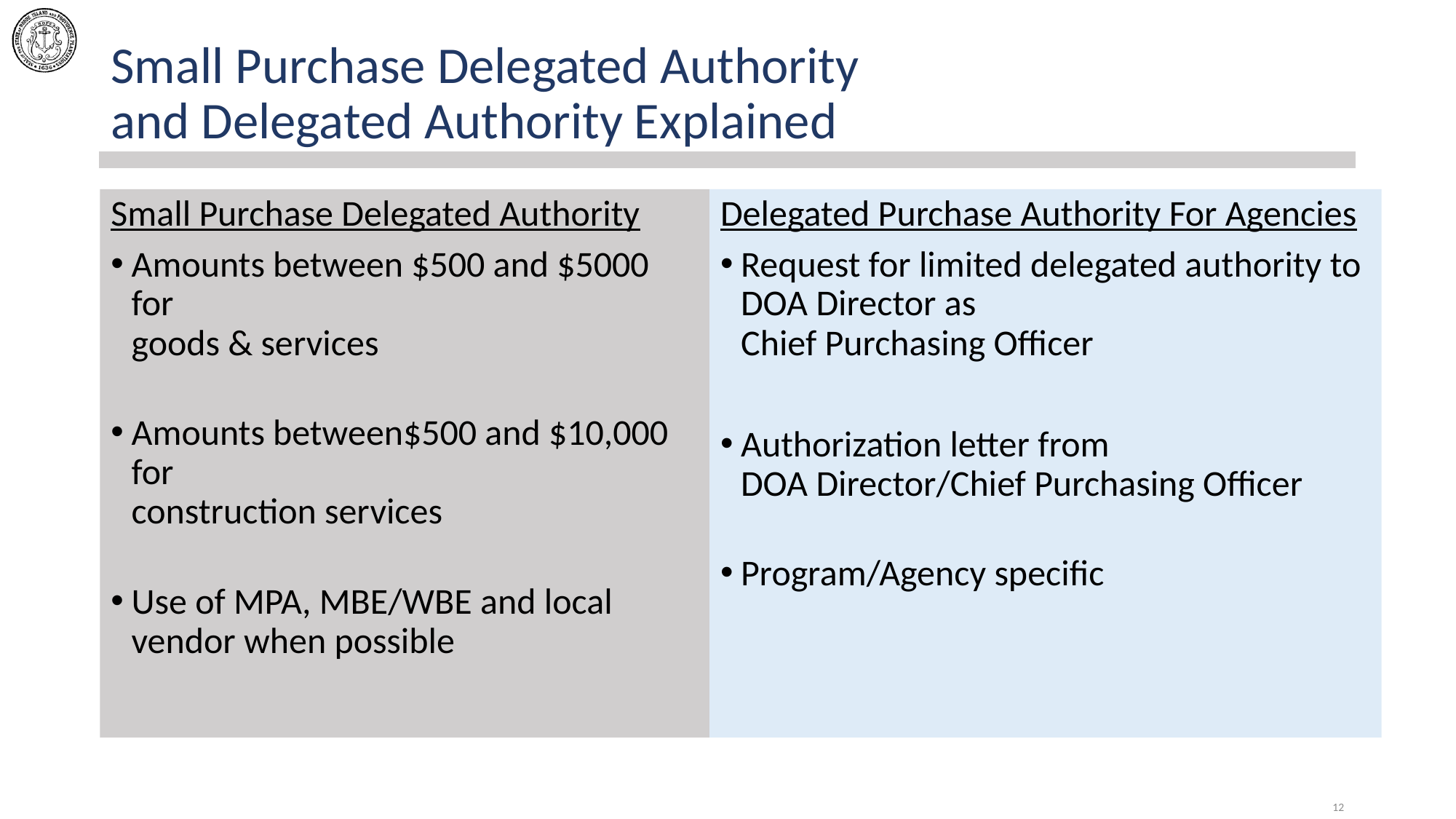

# Small Purchase Delegated Authority and Delegated Authority Explained
Small Purchase Delegated Authority
Amounts between $500 and $5000 for
goods & services
Amounts between$500 and $10,000 for
construction services
Use of MPA, MBE/WBE and local vendor when possible
Delegated Purchase Authority For Agencies
Request for limited delegated authority to DOA Director as
Chief Purchasing Officer

Authorization letter from
DOA Director/Chief Purchasing Officer
Program/Agency specific

12